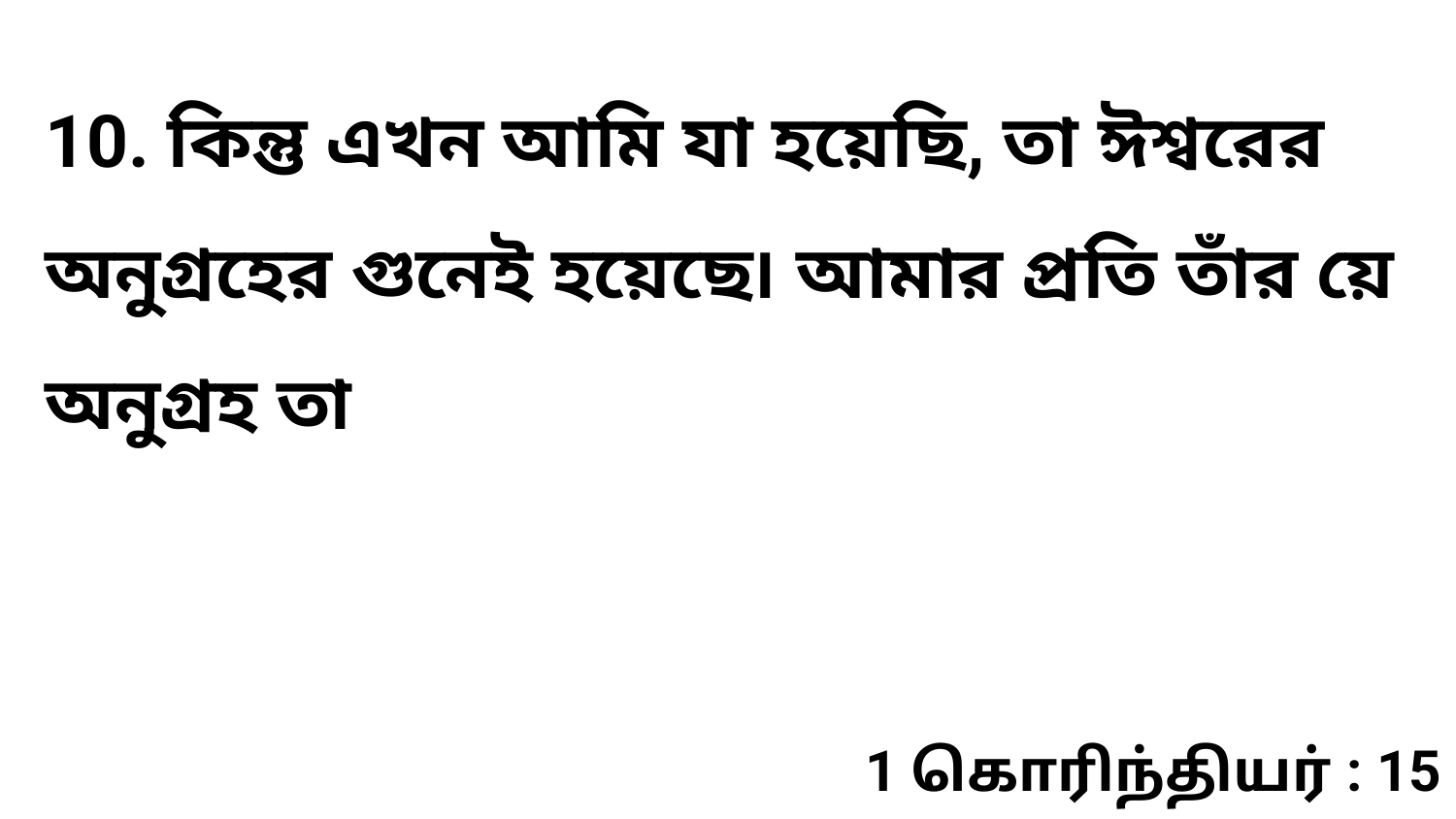

10. কিন্তু এখন আমি যা হয়েছি, তা ঈশ্বরের অনুগ্রহের গুনেই হয়েছে৷ আমার প্রতি তাঁর য়ে অনুগ্রহ তা
1 கொரிந்தியர் : 15